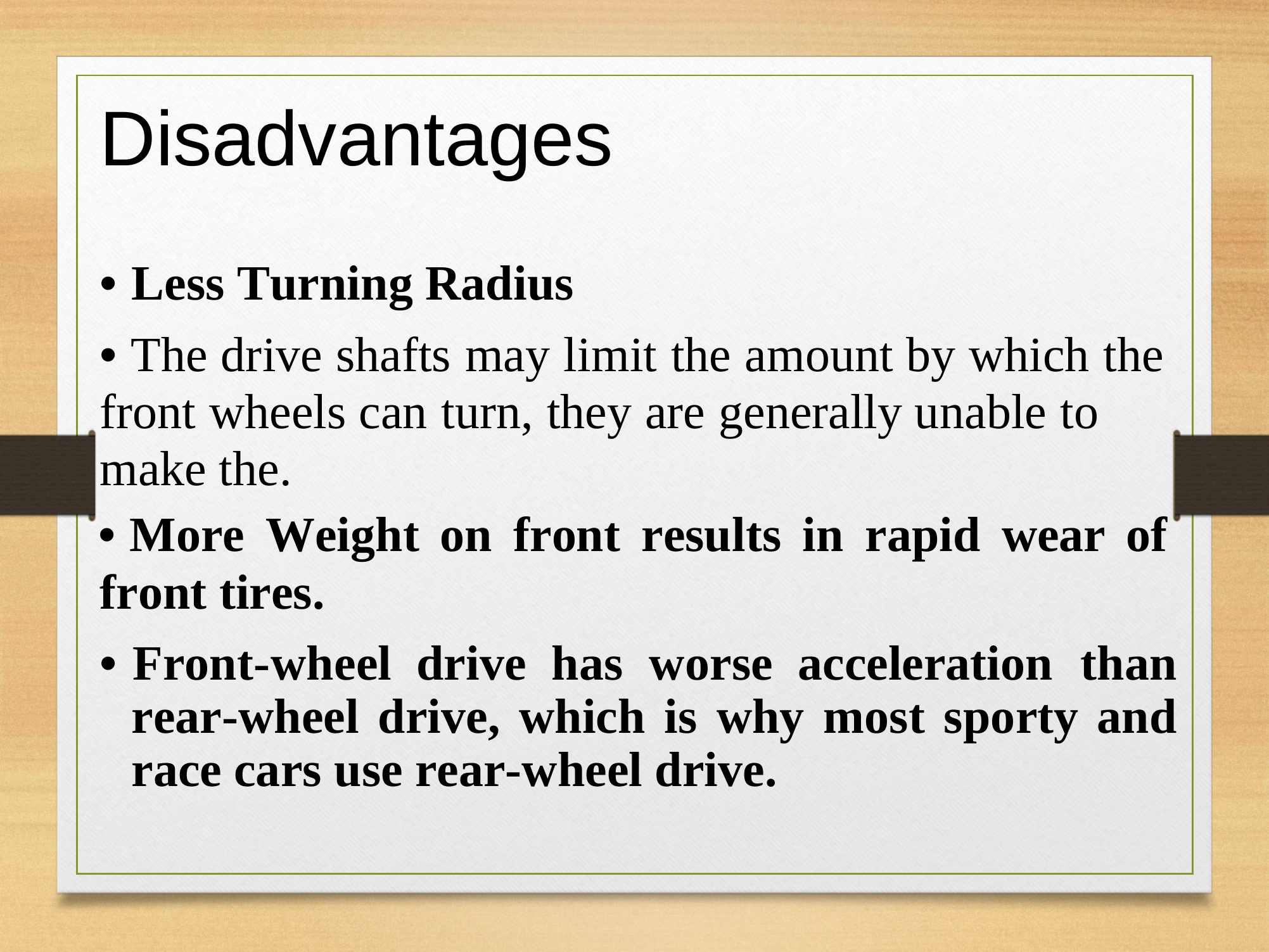

Disadvantages
• Less Turning Radius
• The drive shafts may limit the amount by which the
front wheels can turn, they are generally unable to
make the.
• More Weight on front results in rapid wear of
front tires.
• Front-wheel drive has worse acceleration  than rear-wheel drive, which is why most sporty and race cars use rear-wheel drive.